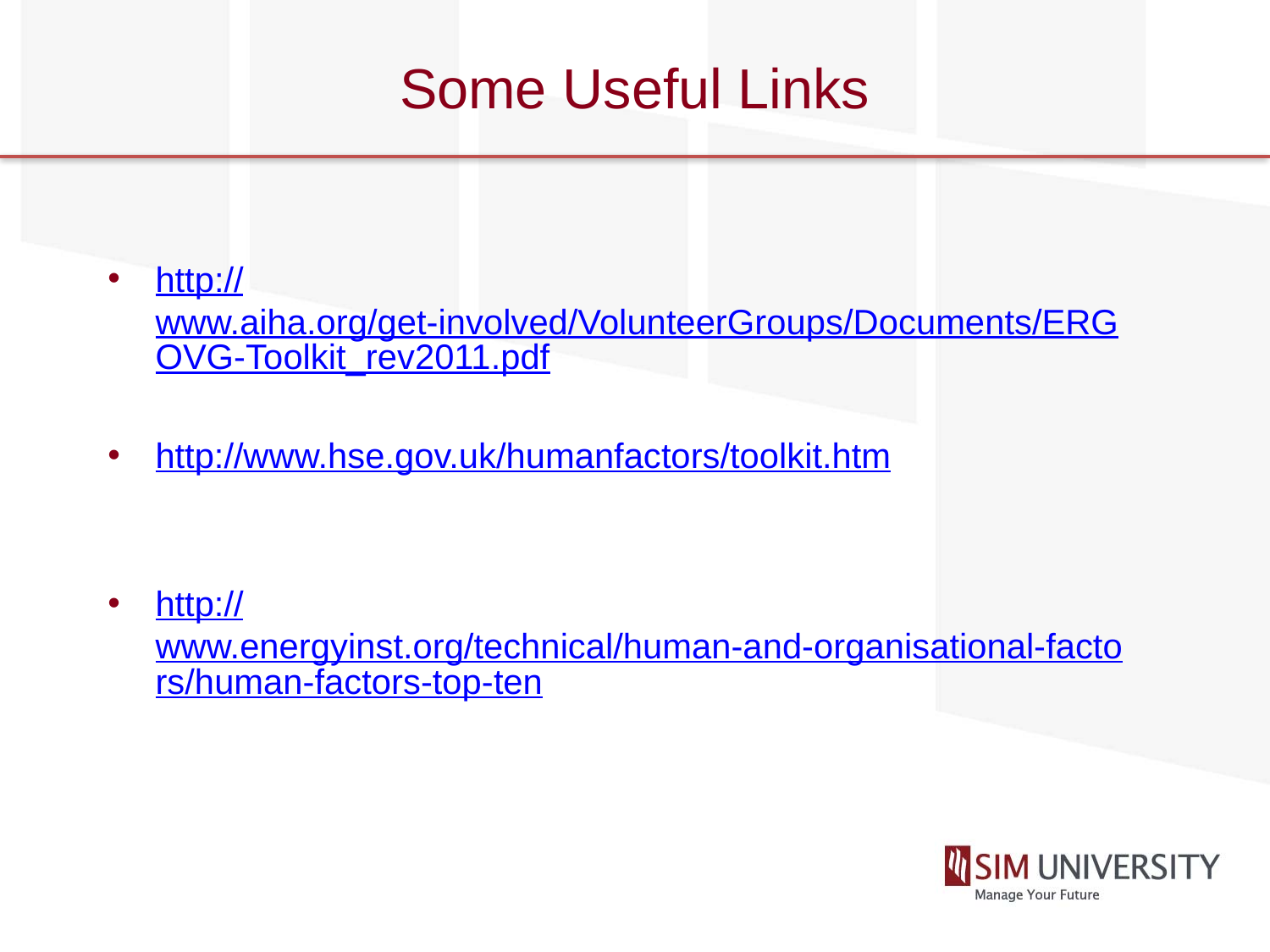

# Some Useful Links

http://www.aiha.org/get-involved/VolunteerGroups/Documents/ERGOVG-Toolkit_rev2011.pdf

http://www.hse.gov.uk/humanfactors/toolkit.htm

http://www.energyinst.org/technical/human-and-organisational-factors/human-factors-top-ten